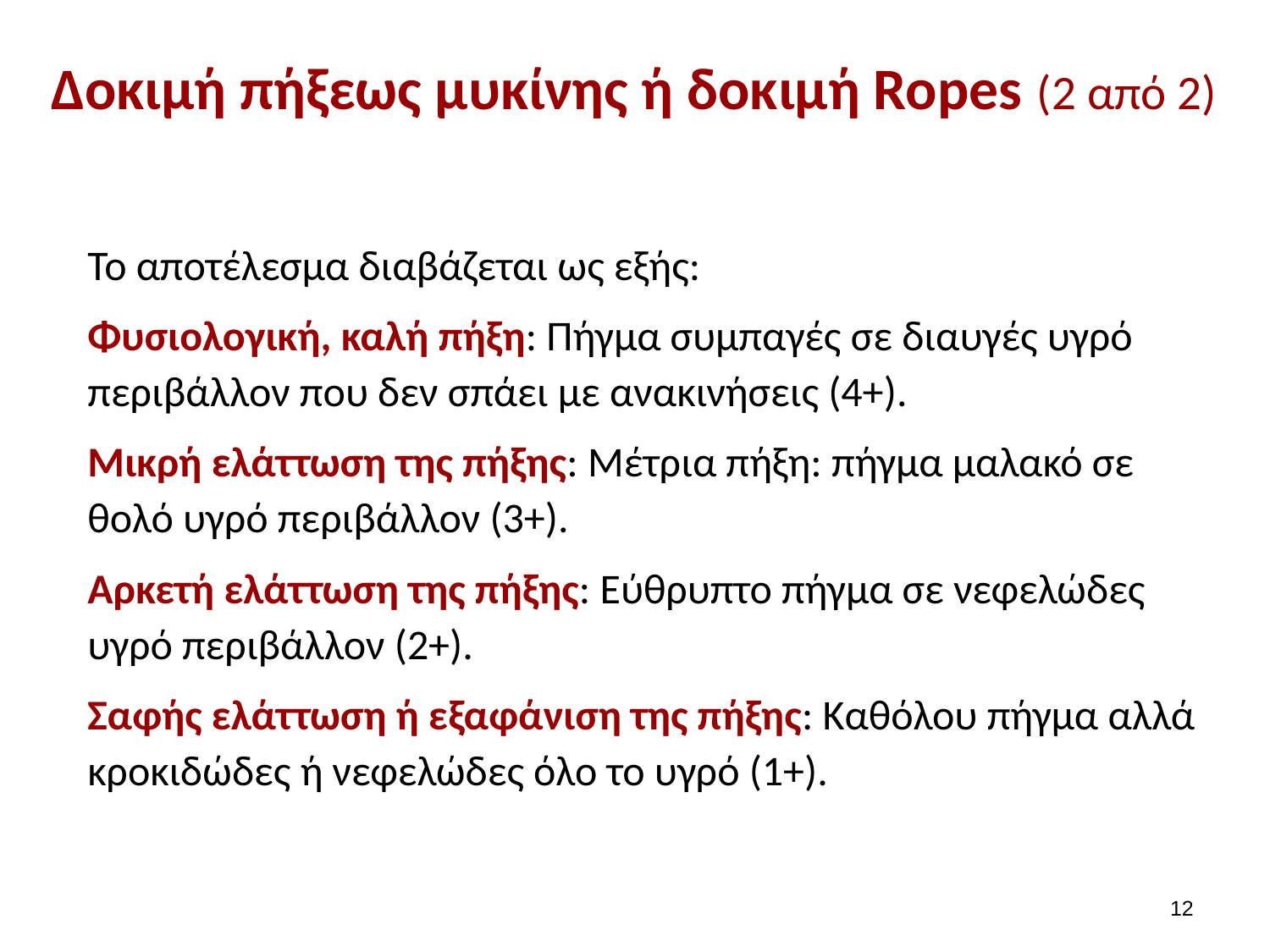

# Δοκιμή πήξεως μυκίνης ή δοκιμή Ropes (2 από 2)
Το αποτέλεσμα διαβάζεται ως εξής:
Φυσιολογική, καλή πήξη: Πήγμα συμπαγές σε διαυγές υγρό περιβάλλον που δεν σπάει με ανακινήσεις (4+).
Μικρή ελάττωση της πήξης: Μέτρια πήξη: πήγμα μαλακό σε θολό υγρό περιβάλλον (3+).
Αρκετή ελάττωση της πήξης: Εύθρυπτο πήγμα σε νεφελώδες υγρό περιβάλλον (2+).
Σαφής ελάττωση ή εξαφάνιση της πήξης: Καθόλου πήγμα αλλά κροκιδώδες ή νεφελώδες όλο το υγρό (1+).
12